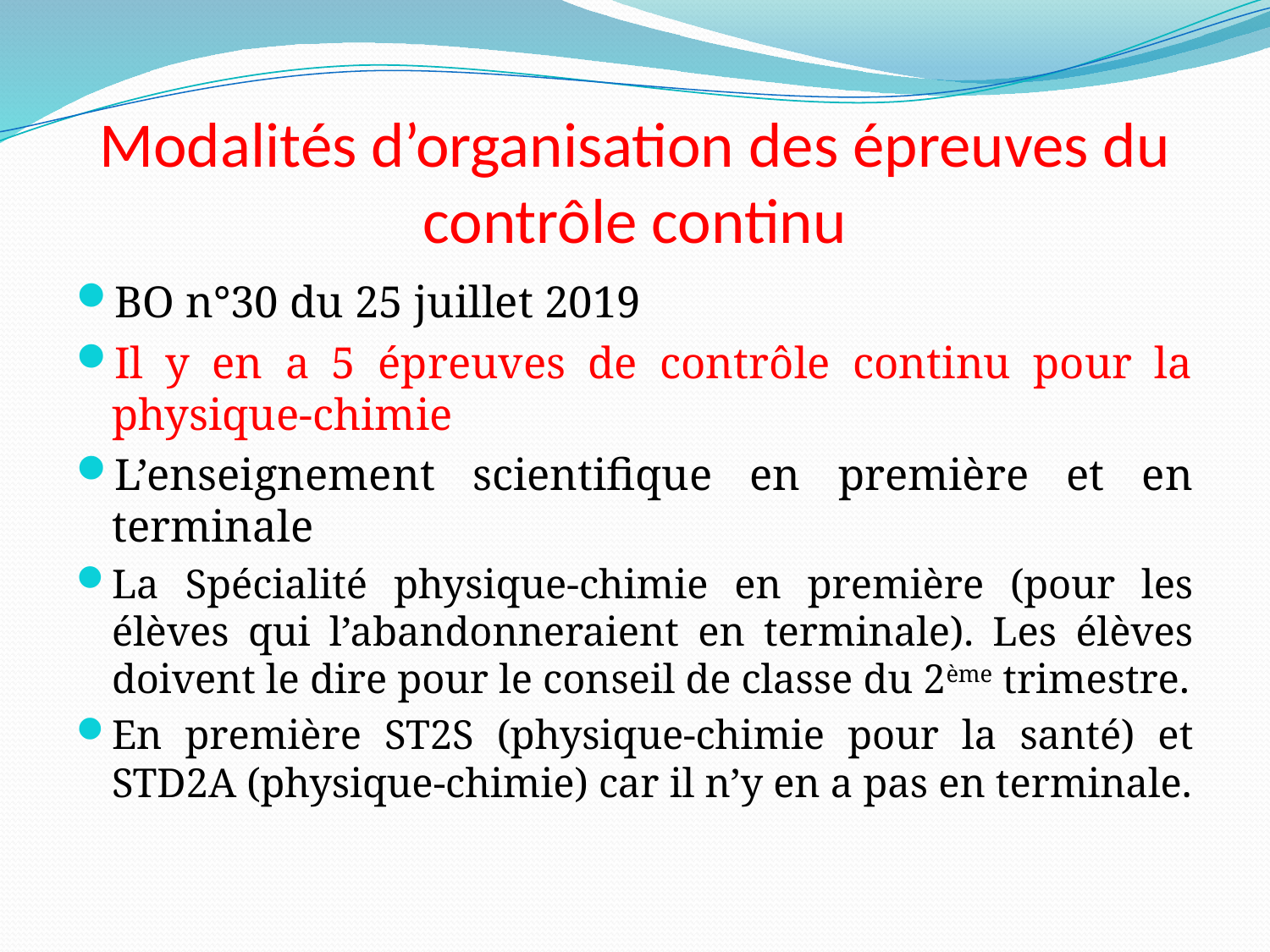

# Modalités d’organisation des épreuves du contrôle continu
BO n°30 du 25 juillet 2019
Il y en a 5 épreuves de contrôle continu pour la physique-chimie
L’enseignement scientifique en première et en terminale
La Spécialité physique-chimie en première (pour les élèves qui l’abandonneraient en terminale). Les élèves doivent le dire pour le conseil de classe du 2ème trimestre.
En première ST2S (physique-chimie pour la santé) et STD2A (physique-chimie) car il n’y en a pas en terminale.